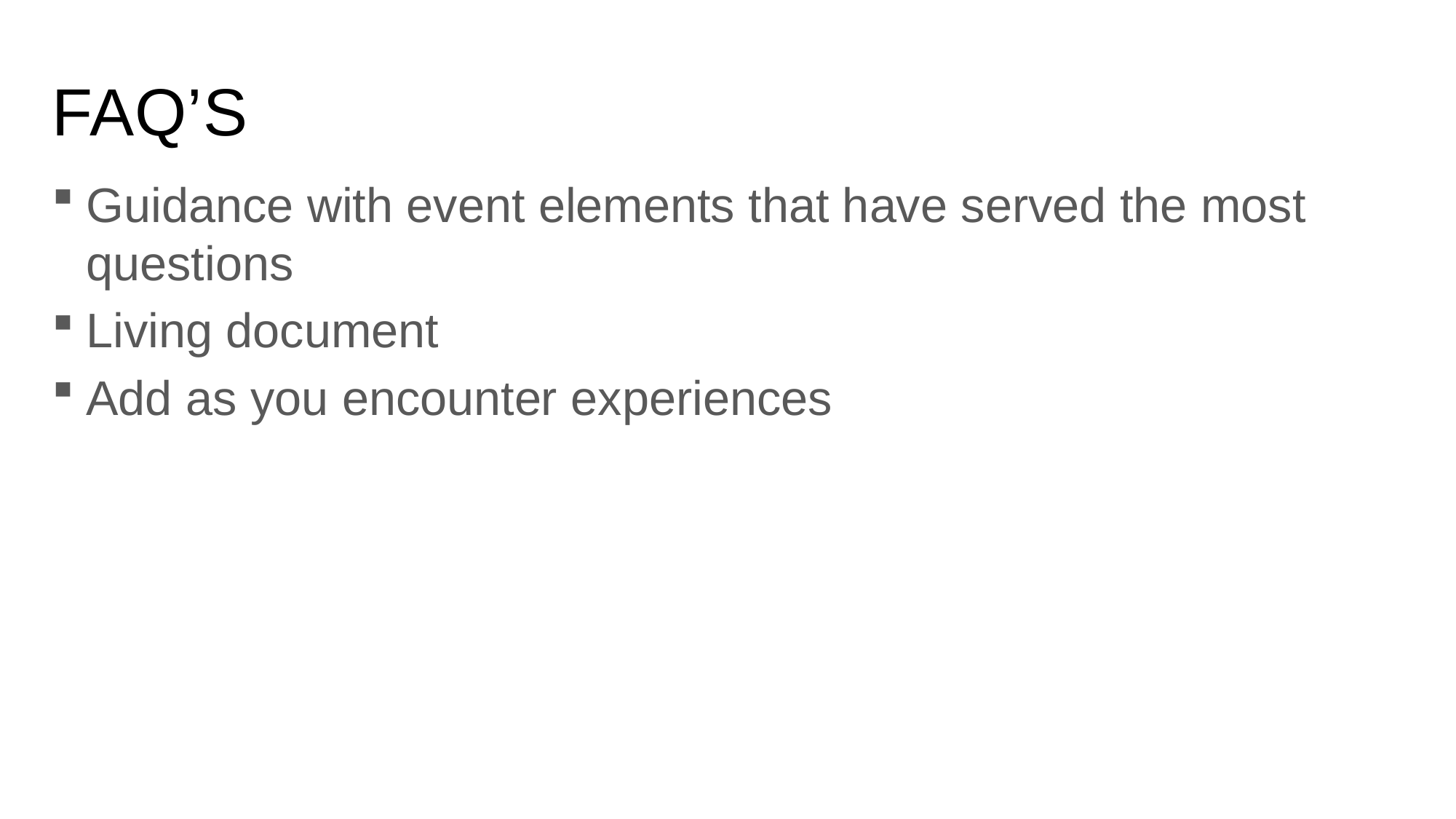

# FAQ’s
Guidance with event elements that have served the most questions
Living document
Add as you encounter experiences